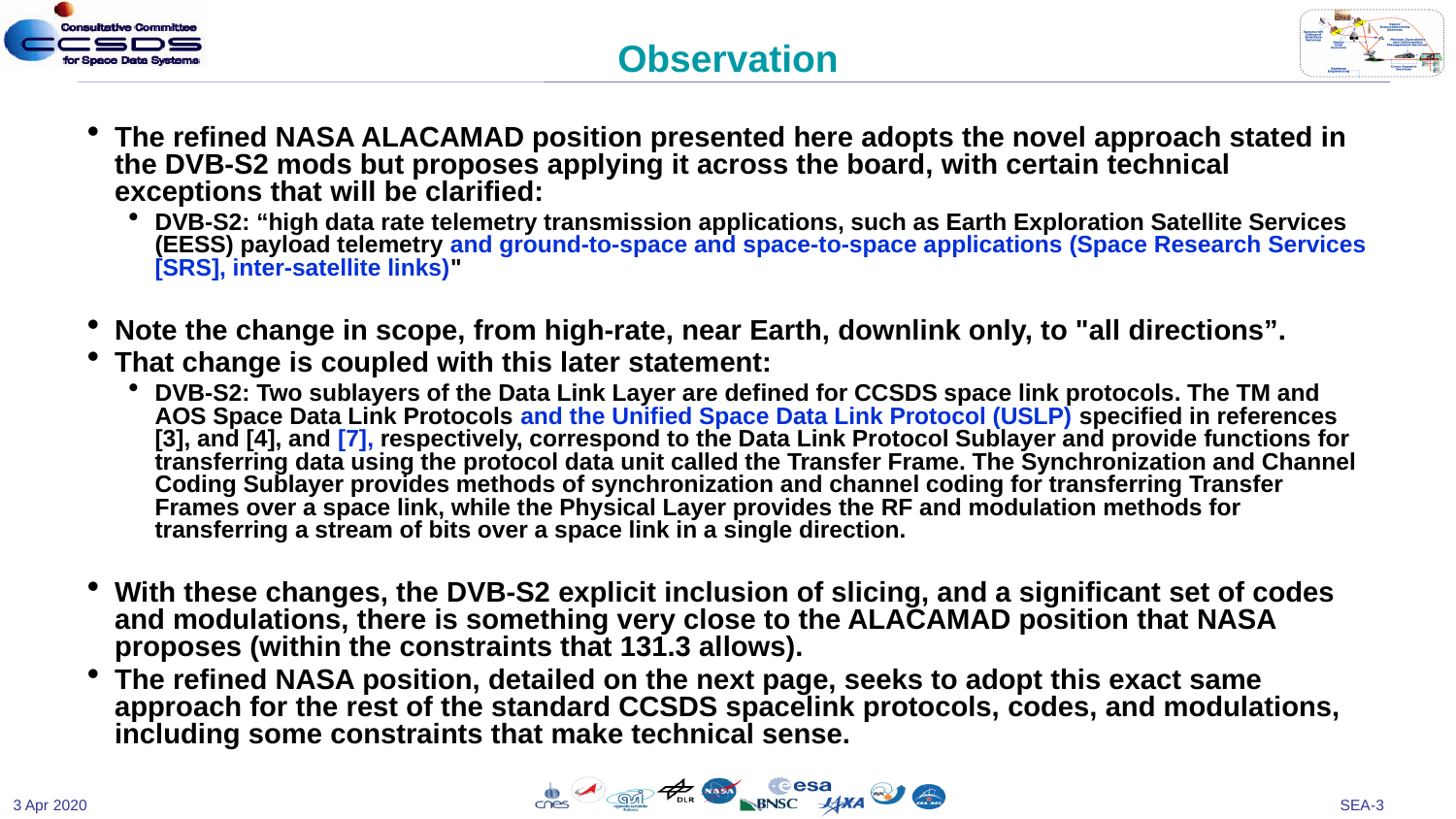

# Observation
The refined NASA ALACAMAD position presented here adopts the novel approach stated in the DVB-S2 mods but proposes applying it across the board, with certain technical exceptions that will be clarified:
DVB-S2: “high data rate telemetry transmission applications, such as Earth Exploration Satellite Services (EESS) payload telemetry and ground-to-space and space-to-space applications (Space Research Services [SRS], inter-satellite links)"

Note the change in scope, from high-rate, near Earth, downlink only, to "all directions”.
That change is coupled with this later statement:
DVB-S2: Two sublayers of the Data Link Layer are defined for CCSDS space link protocols. The TM and AOS Space Data Link Protocols and the Unified Space Data Link Protocol (USLP) specified in references [3], and [4], and [7], respectively, correspond to the Data Link Protocol Sublayer and provide functions for transferring data using the protocol data unit called the Transfer Frame. The Synchronization and Channel Coding Sublayer provides methods of synchronization and channel coding for transferring Transfer Frames over a space link, while the Physical Layer provides the RF and modulation methods for transferring a stream of bits over a space link in a single direction.

With these changes, the DVB-S2 explicit inclusion of slicing, and a significant set of codes and modulations, there is something very close to the ALACAMAD position that NASA proposes (within the constraints that 131.3 allows).
The refined NASA position, detailed on the next page, seeks to adopt this exact same approach for the rest of the standard CCSDS spacelink protocols, codes, and modulations, including some constraints that make technical sense.